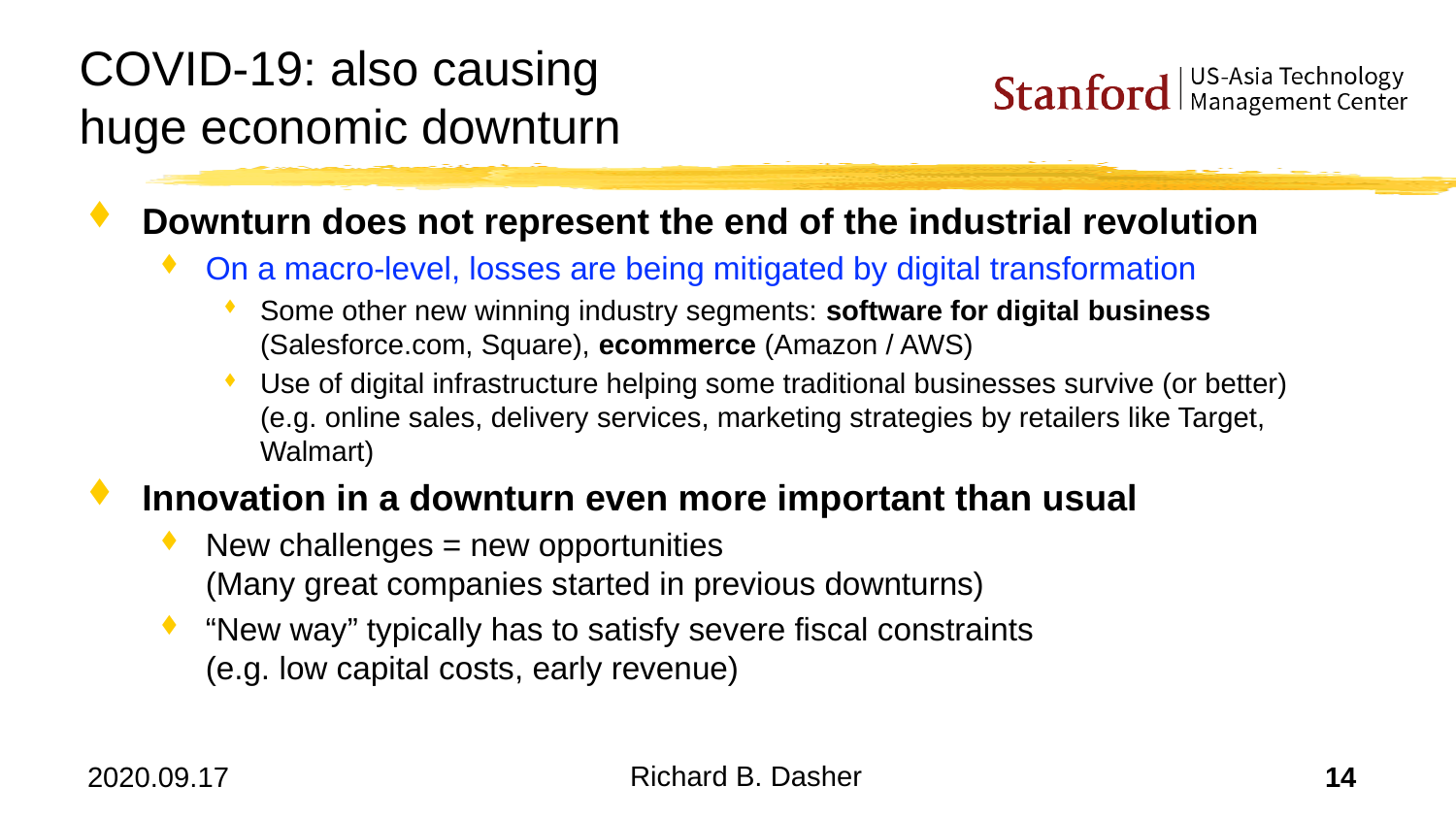

# COVID-19: also causing huge economic downturn
Downturn does not represent the end of the industrial revolution
On a macro-level, losses are being mitigated by digital transformation
Some other new winning industry segments: software for digital business (Salesforce.com, Square), ecommerce (Amazon / AWS)
Use of digital infrastructure helping some traditional businesses survive (or better)
(e.g. online sales, delivery services, marketing strategies by retailers like Target, Walmart)
Innovation in a downturn even more important than usual
New challenges = new opportunities
(Many great companies started in previous downturns)
“New way” typically has to satisfy severe fiscal constraints
(e.g. low capital costs, early revenue)
Richard B. Dasher
2020.09.17
14